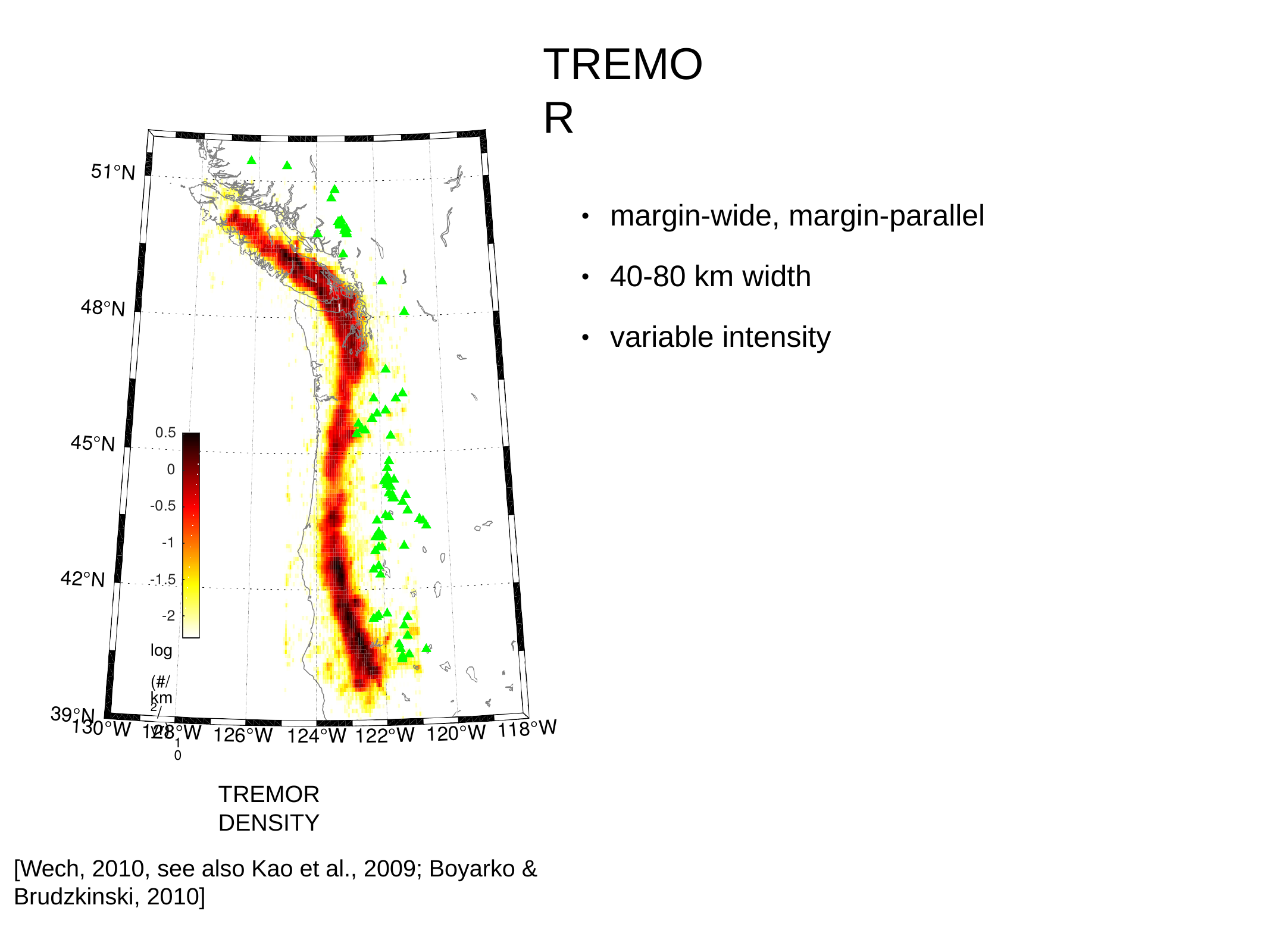

# TREMOR

51°N

margin-wide, margin-parallel

•

40-80 km width

•

48°N

variable intensity

•

0.5

0

-0.5

-1

-1.5

-2

log	(#/km2/yr)
10

45°N

42°N

39°N

130°W
118°W

124°W

TREMOR	DENSITY
[Wech, 2010, see also Kao et al., 2009; Boyarko & Brudzkinski, 2010]

120°W
128°W

126°W
122°W